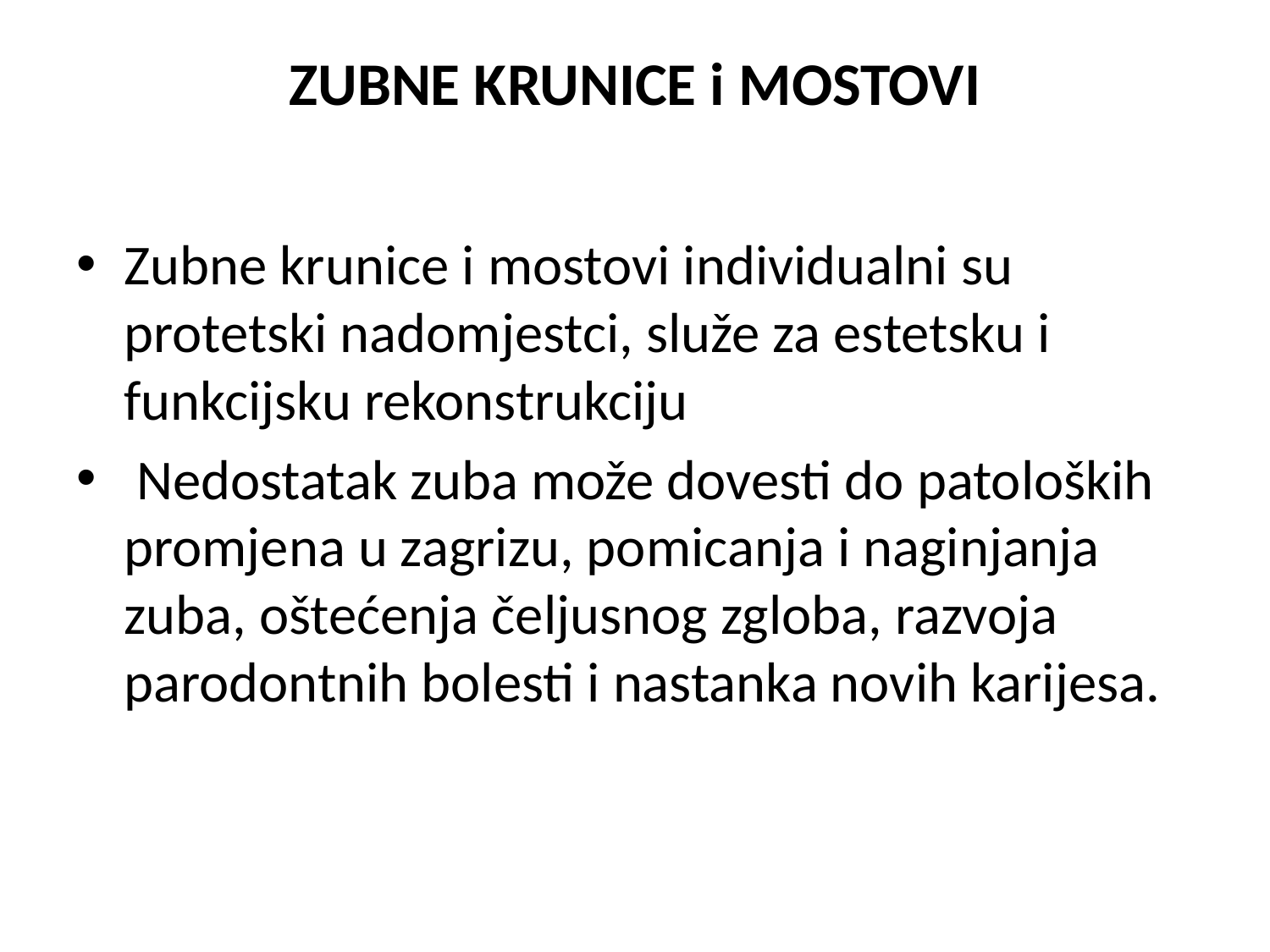

# ZUBNE KRUNICE i MOSTOVI
Zubne krunice i mostovi individualni su protetski nadomjestci, služe za estetsku i funkcijsku rekonstrukciju
 Nedostatak zuba može dovesti do patoloških promjena u zagrizu, pomicanja i naginjanja zuba, oštećenja čeljusnog zgloba, razvoja parodontnih bolesti i nastanka novih karijesa.